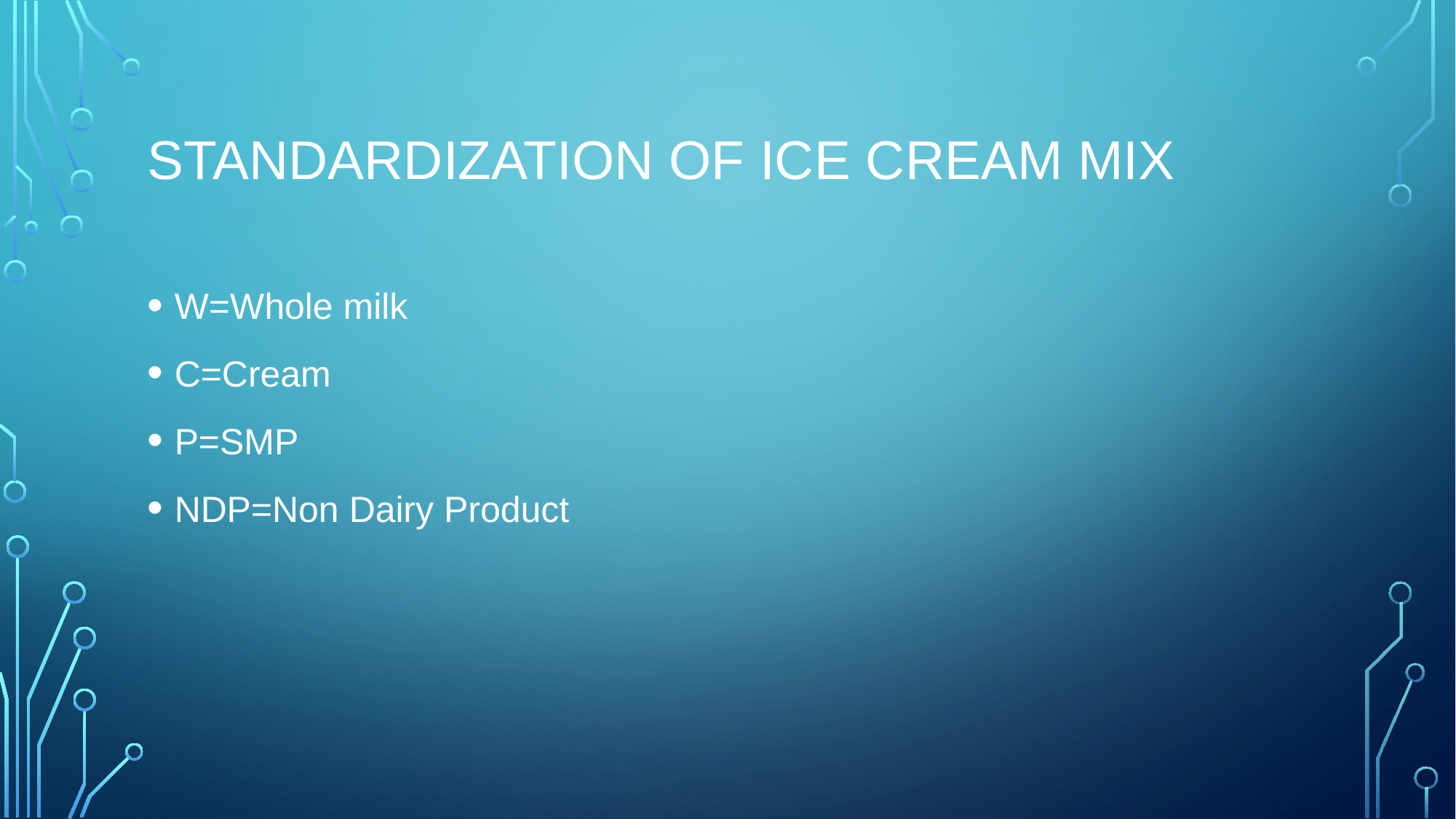

# Standardization of Ice Cream Mix
W=Whole milk
C=Cream
P=SMP
NDP=Non Dairy Product